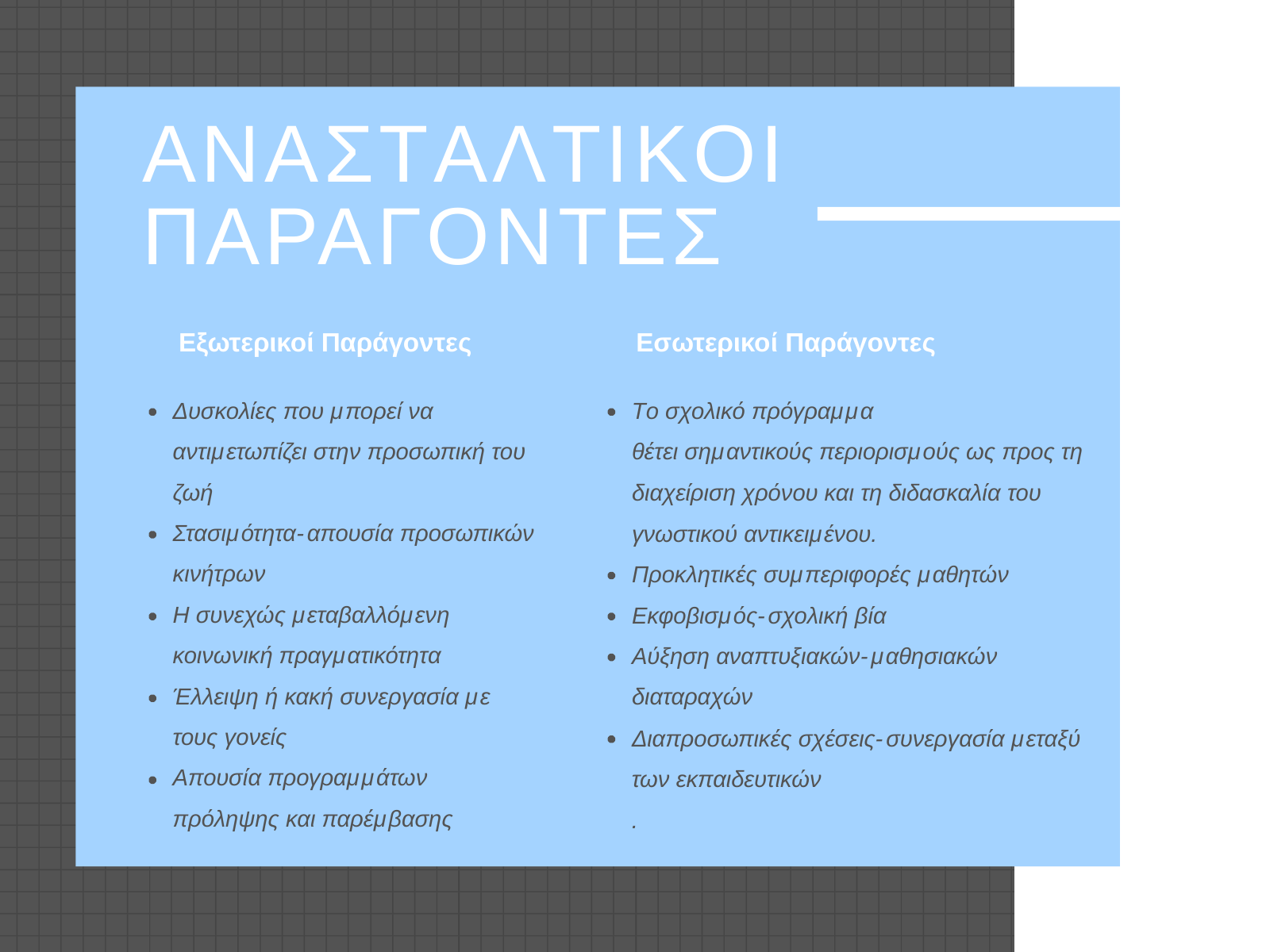

ΑΝΑΣΤΑΛΤΙΚΟΙ

ΠΑΡΑΓΟΝΤΕΣ

Εξωτερικοί Παράγοντες
Εσωτερικοί Παράγοντες
Δυσκολίες που μπορεί να αντιμετωπίζει στην προσωπική του ζωή
Στασιμότητα-απουσία προσωπικών κινήτρων
Η συνεχώς μεταβαλλόμενη κοινωνική πραγματικότητα Έλλειψη ή κακή συνεργασία με τους γονείς
Απουσία προγραμμάτων πρόληψης και παρέμβασης
Το σχολικό πρόγραμμα

θέτει σημαντικούς περιορισμούς ως προς τη διαχείριση χρόνου και τη διδασκαλία του
γνωστικού αντικειμένου.
Προκλητικές συμπεριφορές μαθητών Εκφοβισμός-σχολική βία
Αύξηση αναπτυξιακών-μαθησιακών διαταραχών

Διαπροσωπικές σχέσεις-συνεργασία μεταξύ

των εκπαιδευτικών

.